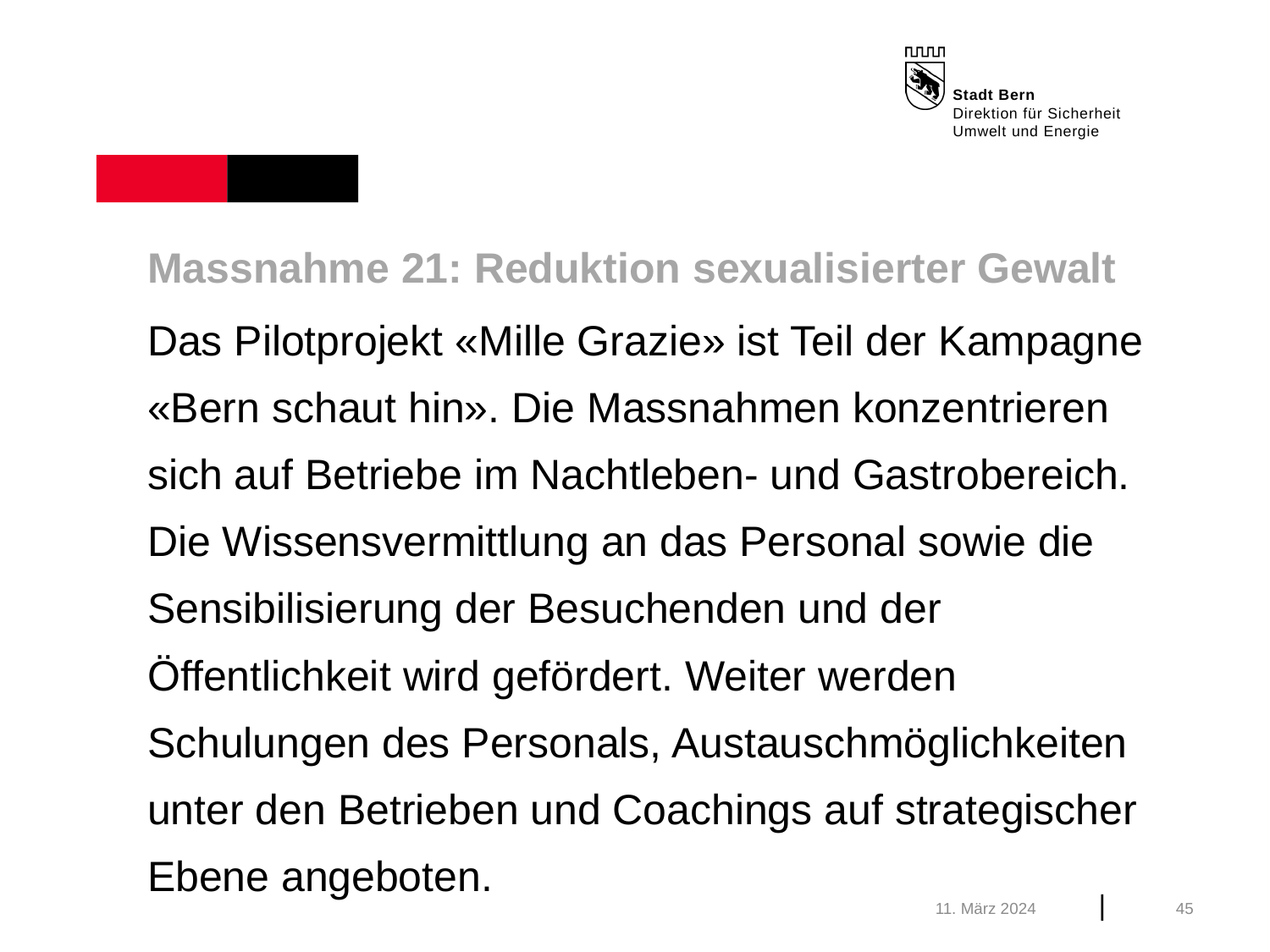

Massnahme 21: Reduktion sexualisierter Gewalt
Das Pilotprojekt «Mille Grazie» ist Teil der Kampagne «Bern schaut hin». Die Massnahmen konzentrieren sich auf Betriebe im Nachtleben- und Gastrobereich. Die Wissensvermittlung an das Personal sowie die Sensibilisierung der Besuchenden und der Öffentlichkeit wird gefördert. Weiter werden Schulungen des Personals, Austauschmöglichkeiten unter den Betrieben und Coachings auf strategischer Ebene angeboten.

11. März 2024
45